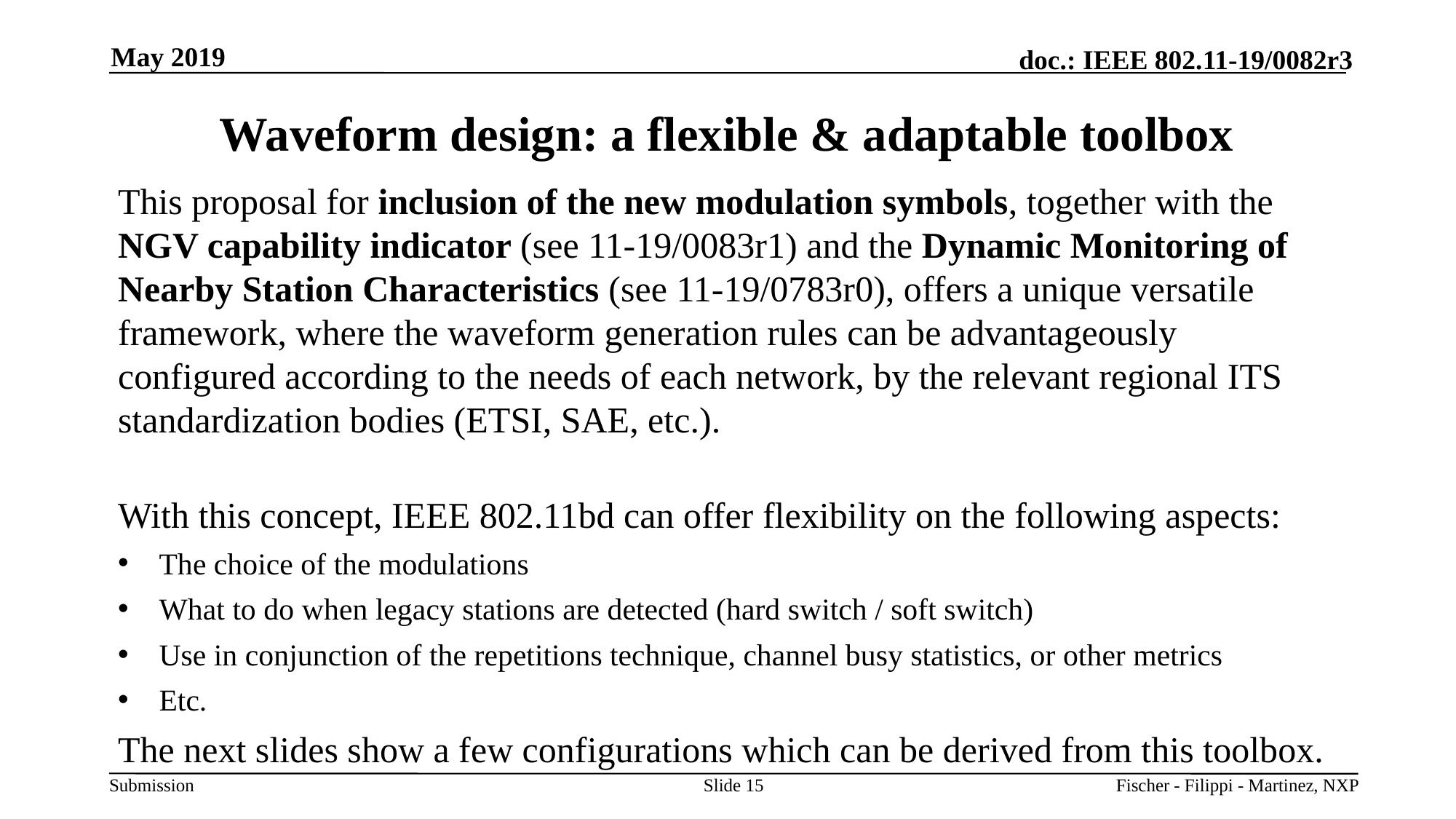

May 2019
# Waveform design: a flexible & adaptable toolbox
This proposal for inclusion of the new modulation symbols, together with the NGV capability indicator (see 11-19/0083r1) and the Dynamic Monitoring of Nearby Station Characteristics (see 11-19/0783r0), offers a unique versatile framework, where the waveform generation rules can be advantageously configured according to the needs of each network, by the relevant regional ITS standardization bodies (ETSI, SAE, etc.).

With this concept, IEEE 802.11bd can offer flexibility on the following aspects:
The choice of the modulations
What to do when legacy stations are detected (hard switch / soft switch)
Use in conjunction of the repetitions technique, channel busy statistics, or other metrics
Etc.
The next slides show a few configurations which can be derived from this toolbox.
Slide 15
Fischer - Filippi - Martinez, NXP